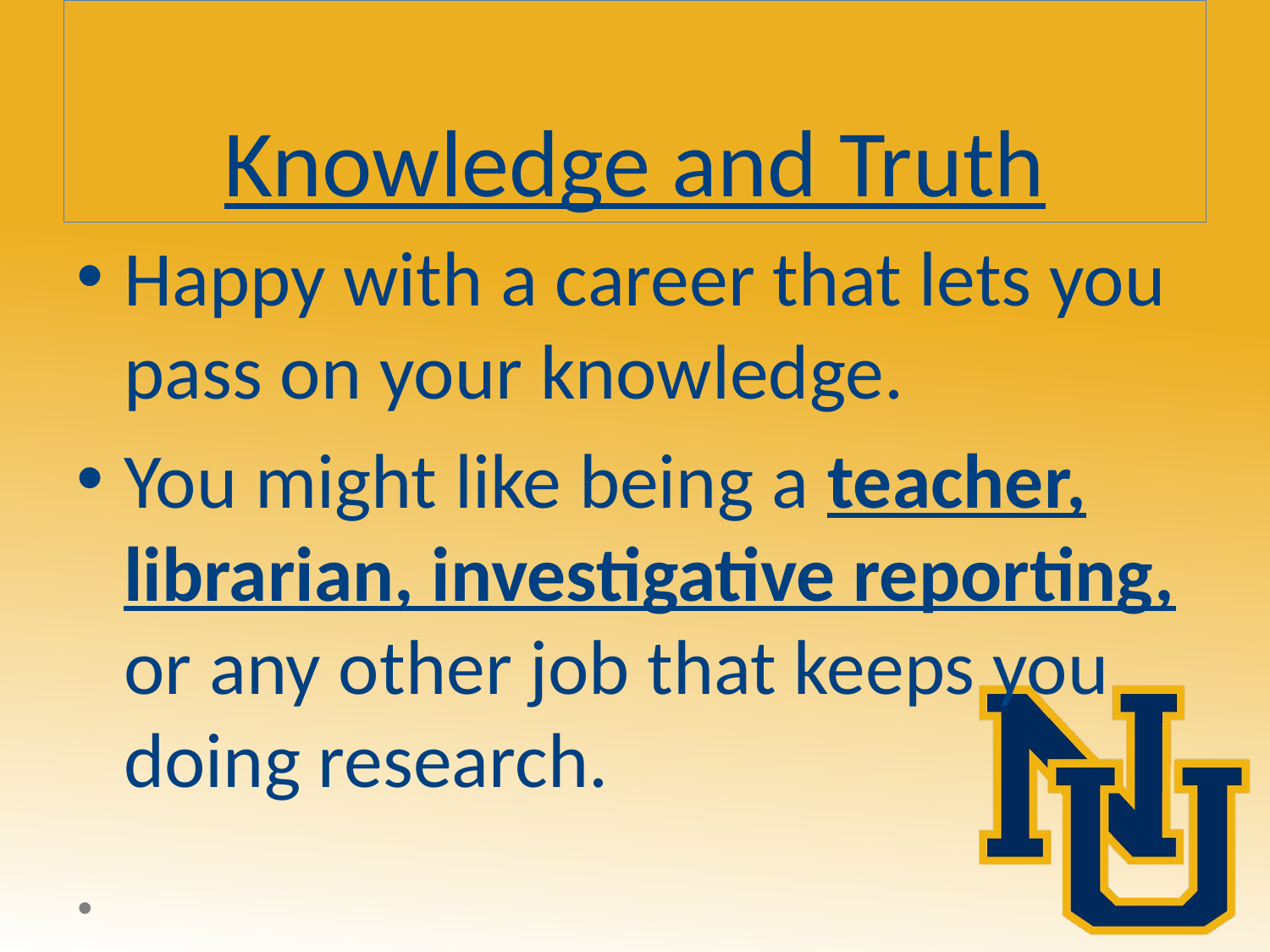

# Knowledge and Truth
Happy with a career that lets you pass on your knowledge.
You might like being a teacher, librarian, investigative reporting, or any other job that keeps you doing research.